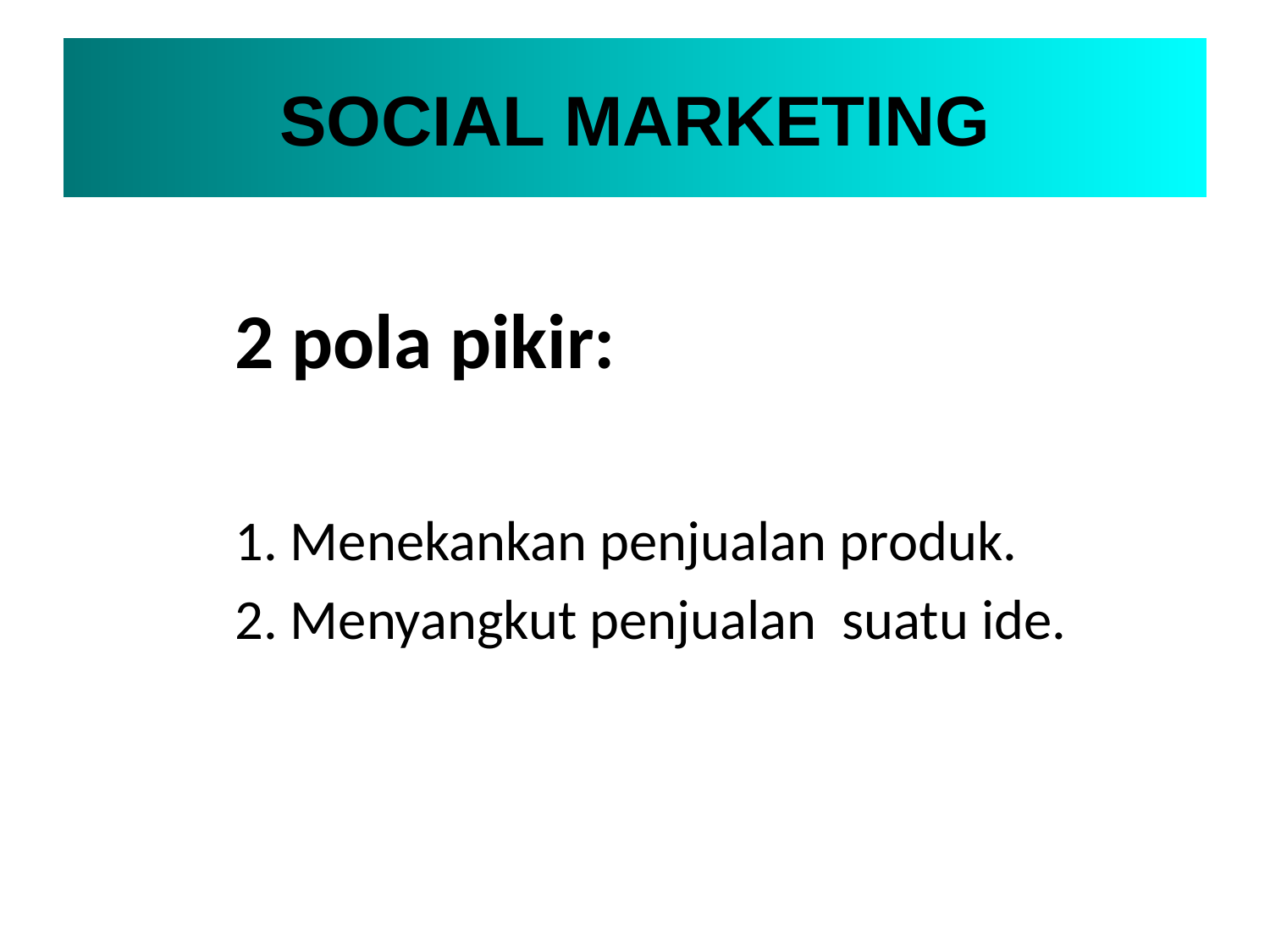

# SOCIAL MARKETING
	2 pola pikir:

	1. Menekankan penjualan produk.
	2. Menyangkut penjualan  suatu ide.